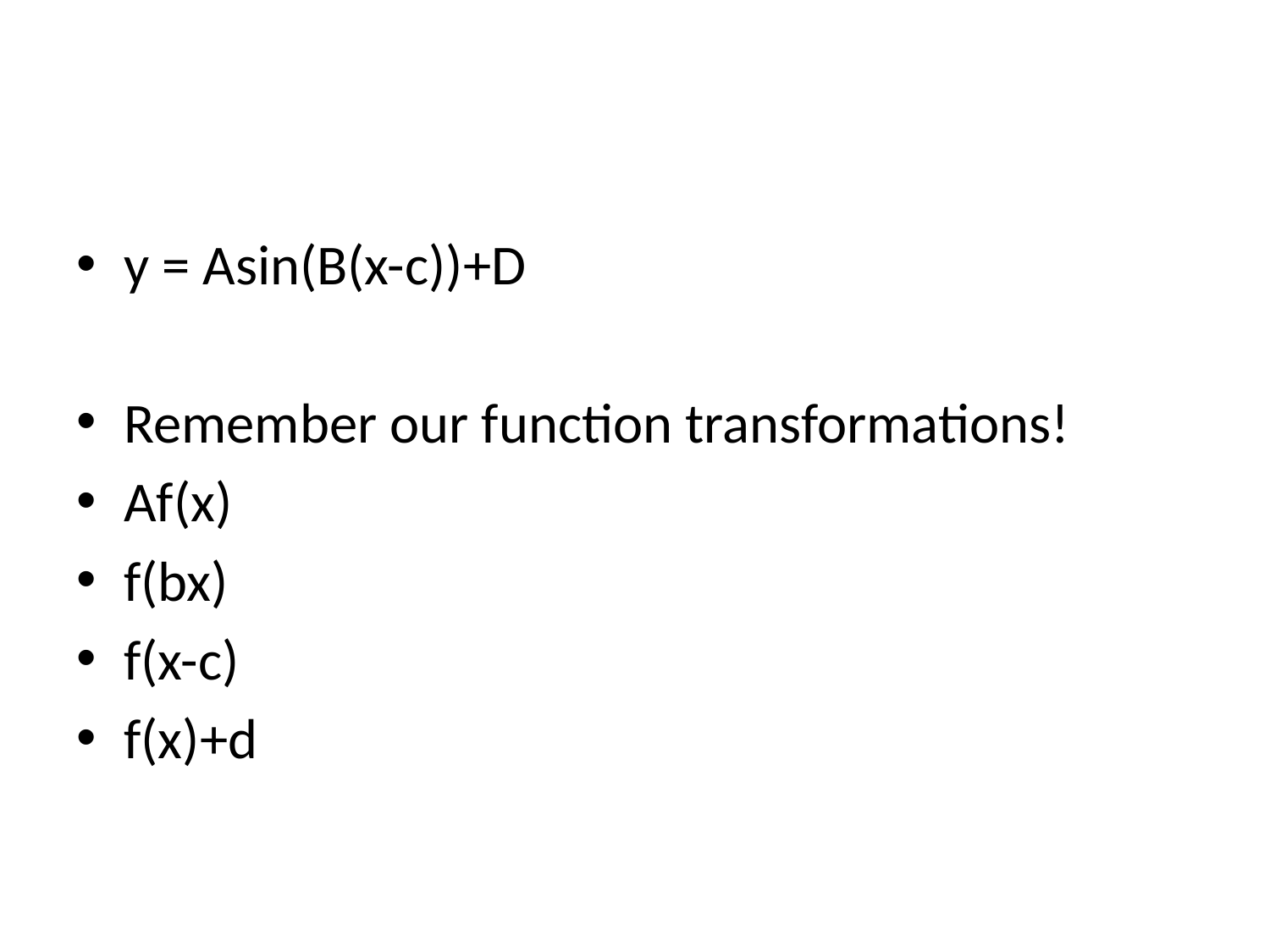

#
y = Asin(B(x-c))+D

Remember our function transformations!
Af(x)
f(bx)
f(x-c)
f(x)+d